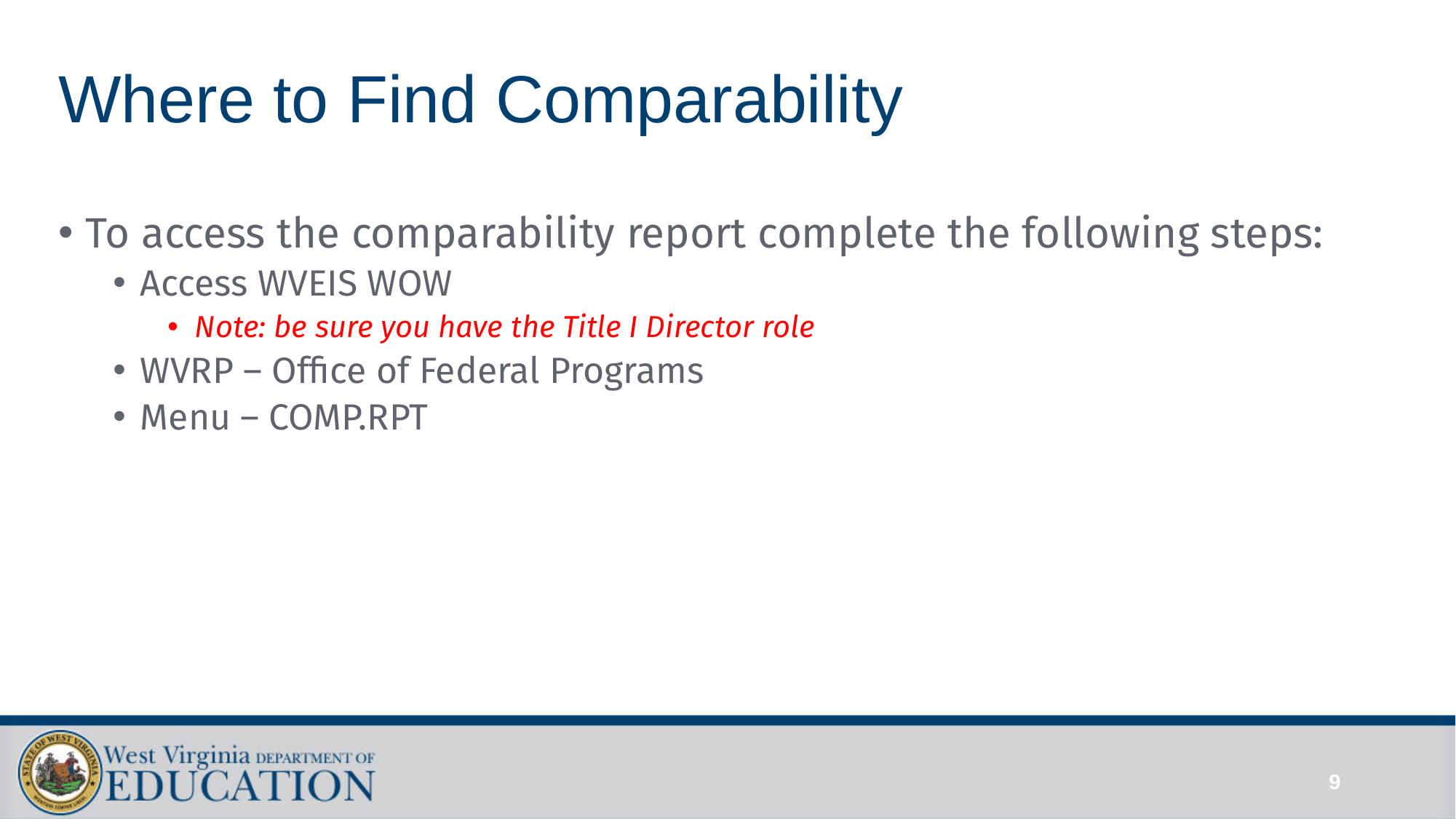

# Where to Find Comparability
To access the comparability report complete the following steps:
Access WVEIS WOW
Note: be sure you have the Title I Director role
WVRP – Office of Federal Programs
Menu – COMP.RPT
9